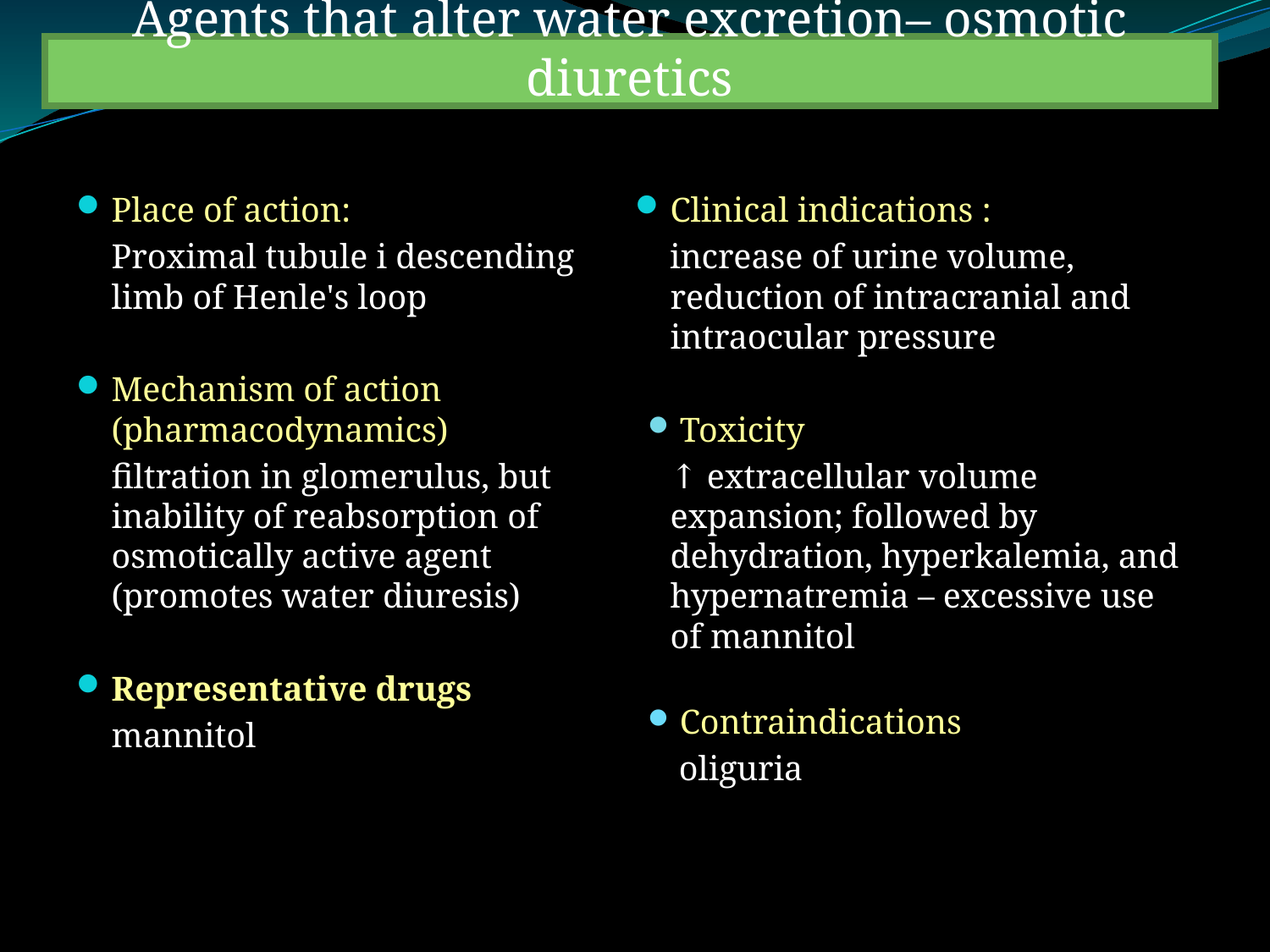

# Agents that alter water excretion– osmotic diuretics

Place of action:
	Proximal tubule i descending limb of Henle's loop

Mechanism of action (pharmacodynamics)
	filtration in glomerulus, but inability of reabsorption of osmotically active agent (promotes water diuresis)

Representative drugs
	mannitol

Clinical indications :
    increase of urine volume, reduction of intracranial and intraocular pressure

Toxicity
	↑ extracellular volume expansion; followed by dehydration, hyperkalemia, and hypernatremia – excessive use of mannitol

Contraindications
	 oliguria